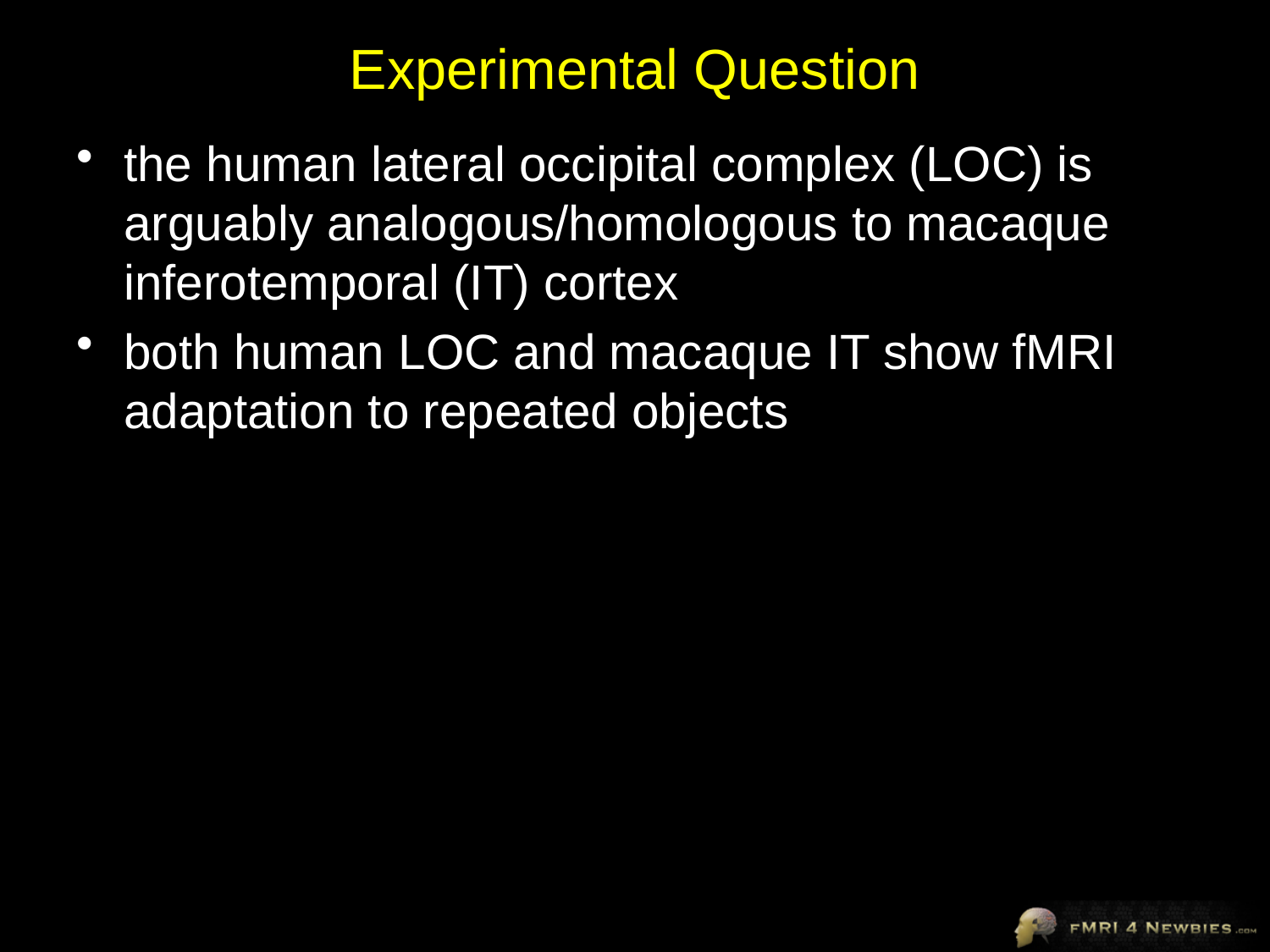

# Experimental Question
the human lateral occipital complex (LOC) is arguably analogous/homologous to macaque inferotemporal (IT) cortex
both human LOC and macaque IT show fMRI adaptation to repeated objects

Does neurophysiology in macaque IT show object adaptation at the single neuron level?